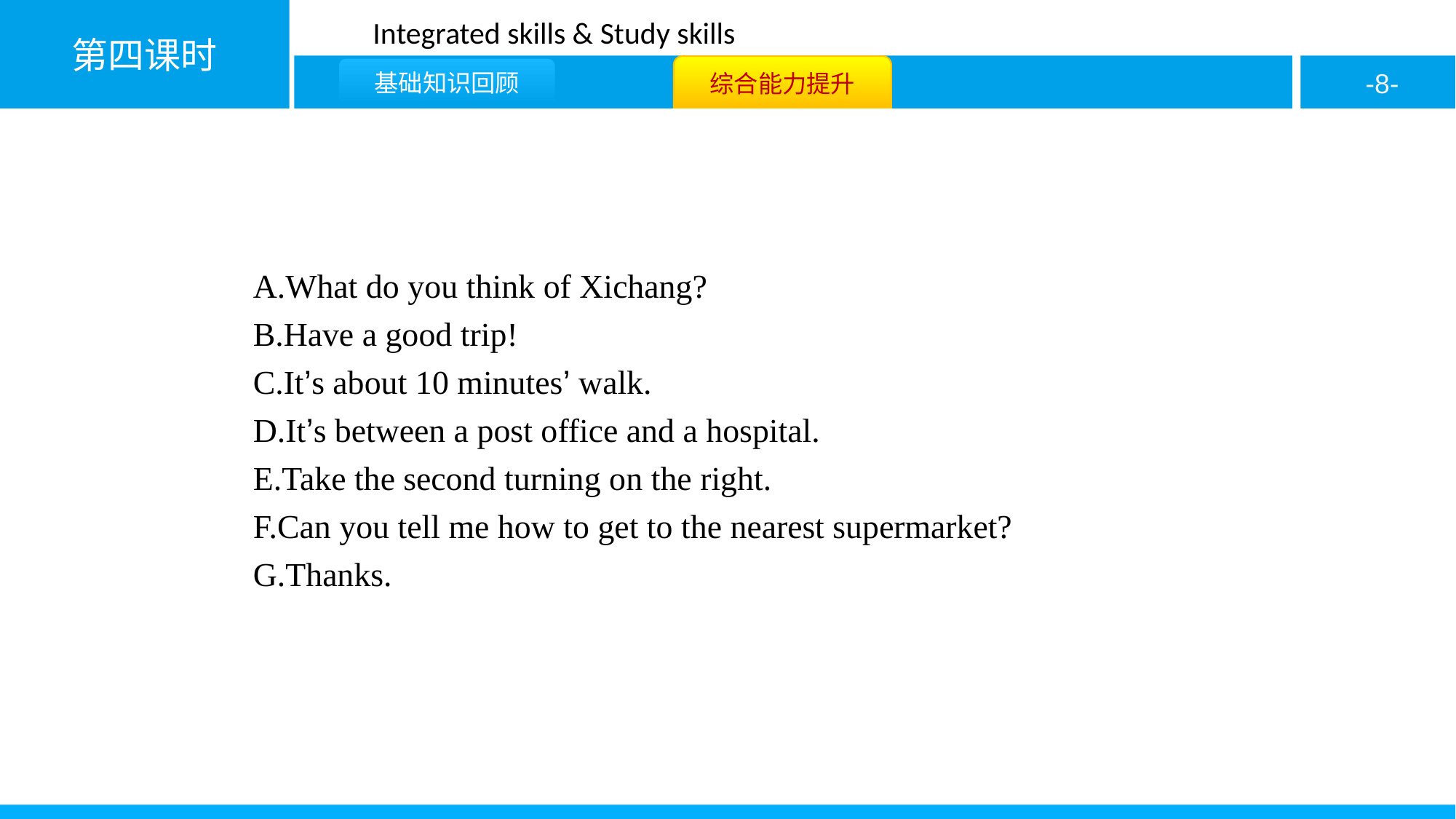

A.What do you think of Xichang?
B.Have a good trip!
C.It’s about 10 minutes’ walk.
D.It’s between a post office and a hospital.
E.Take the second turning on the right.
F.Can you tell me how to get to the nearest supermarket?
G.Thanks.